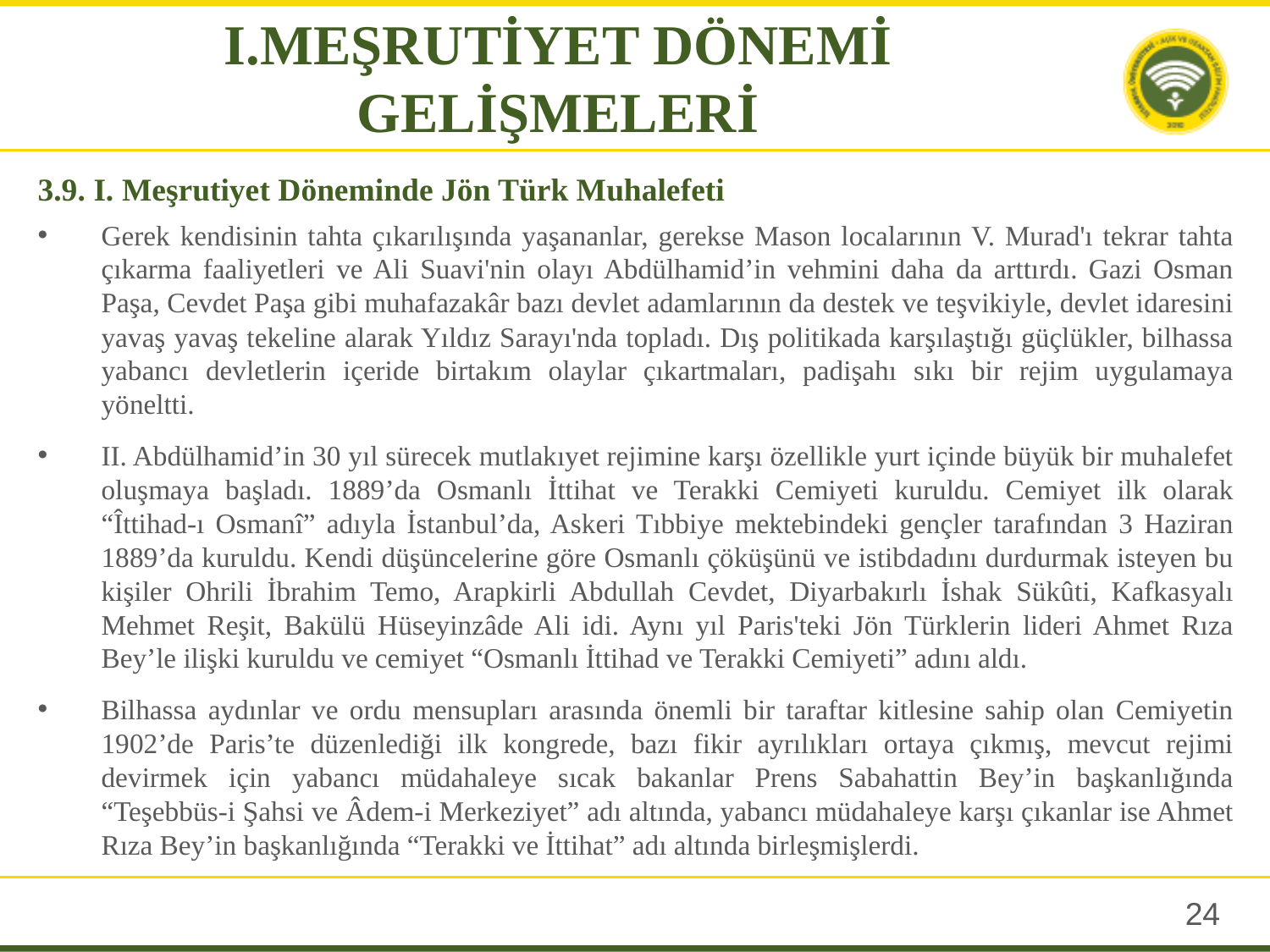

I.MEŞRUTİYET DÖNEMİ GELİŞMELERİ
# 3.9. I. Meşrutiyet Döneminde Jön Türk Muhalefeti
Gerek kendisinin tahta çıkarılışında yaşananlar, gerekse Mason localarının V. Murad'ı tekrar tahta çıkarma faaliyetleri ve Ali Suavi'nin olayı Abdülhamid’in vehmini daha da arttırdı. Gazi Osman Paşa, Cevdet Paşa gibi muhafazakâr bazı devlet adamlarının da destek ve teşvikiyle, devlet idaresini yavaş yavaş tekeline alarak Yıldız Sarayı'nda topladı. Dış politikada karşılaştığı güçlükler, bilhassa yabancı devletlerin içeride birtakım olaylar çıkartmaları, padişahı sıkı bir rejim uygulamaya yöneltti.
II. Abdülhamid’in 30 yıl sürecek mutlakıyet rejimine karşı özellikle yurt içinde büyük bir muhalefet oluşmaya başladı. 1889’da Osmanlı İttihat ve Terakki Cemiyeti kuruldu. Cemiyet ilk olarak “Îttihad-ı Osmanî” adıyla İstanbul’da, Askeri Tıbbiye mektebindeki gençler tarafından 3 Haziran 1889’da kuruldu. Kendi düşüncelerine göre Osmanlı çöküşünü ve istibdadını durdurmak isteyen bu kişiler Ohrili İbrahim Temo, Arapkirli Abdullah Cevdet, Diyarbakırlı İshak Sükûti, Kafkasyalı Mehmet Reşit, Bakülü Hüseyinzâde Ali idi. Aynı yıl Paris'teki Jön Türklerin lideri Ahmet Rıza Bey’le ilişki kuruldu ve cemiyet “Osmanlı İttihad ve Terakki Cemiyeti” adını aldı.
Bilhassa aydınlar ve ordu mensupları arasında önemli bir taraftar kitlesine sahip olan Cemiyetin 1902’de Paris’te düzenlediği ilk kongrede, bazı fikir ayrılıkları ortaya çıkmış, mevcut rejimi devirmek için yabancı müdahaleye sıcak bakanlar Prens Sabahattin Bey’in başkanlığında “Teşebbüs-i Şahsi ve Âdem-i Merkeziyet” adı altında, yabancı müdahaleye karşı çıkanlar ise Ahmet Rıza Bey’in başkanlığında “Terakki ve İttihat” adı altında birleşmişlerdi.
24